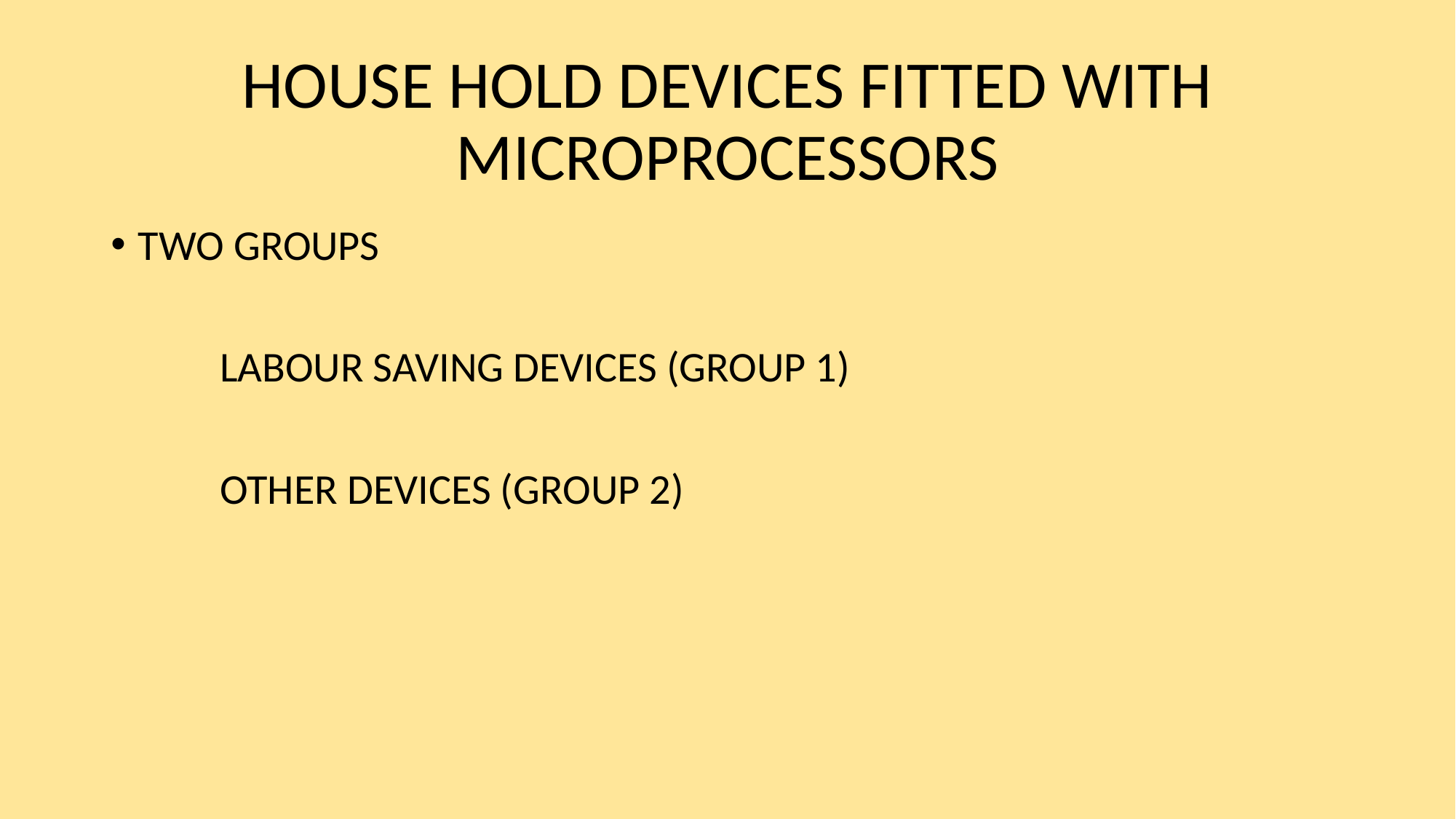

# HOUSE HOLD DEVICES FITTED WITH MICROPROCESSORS
TWO GROUPS

	LABOUR SAVING DEVICES (GROUP 1)

	OTHER DEVICES (GROUP 2)